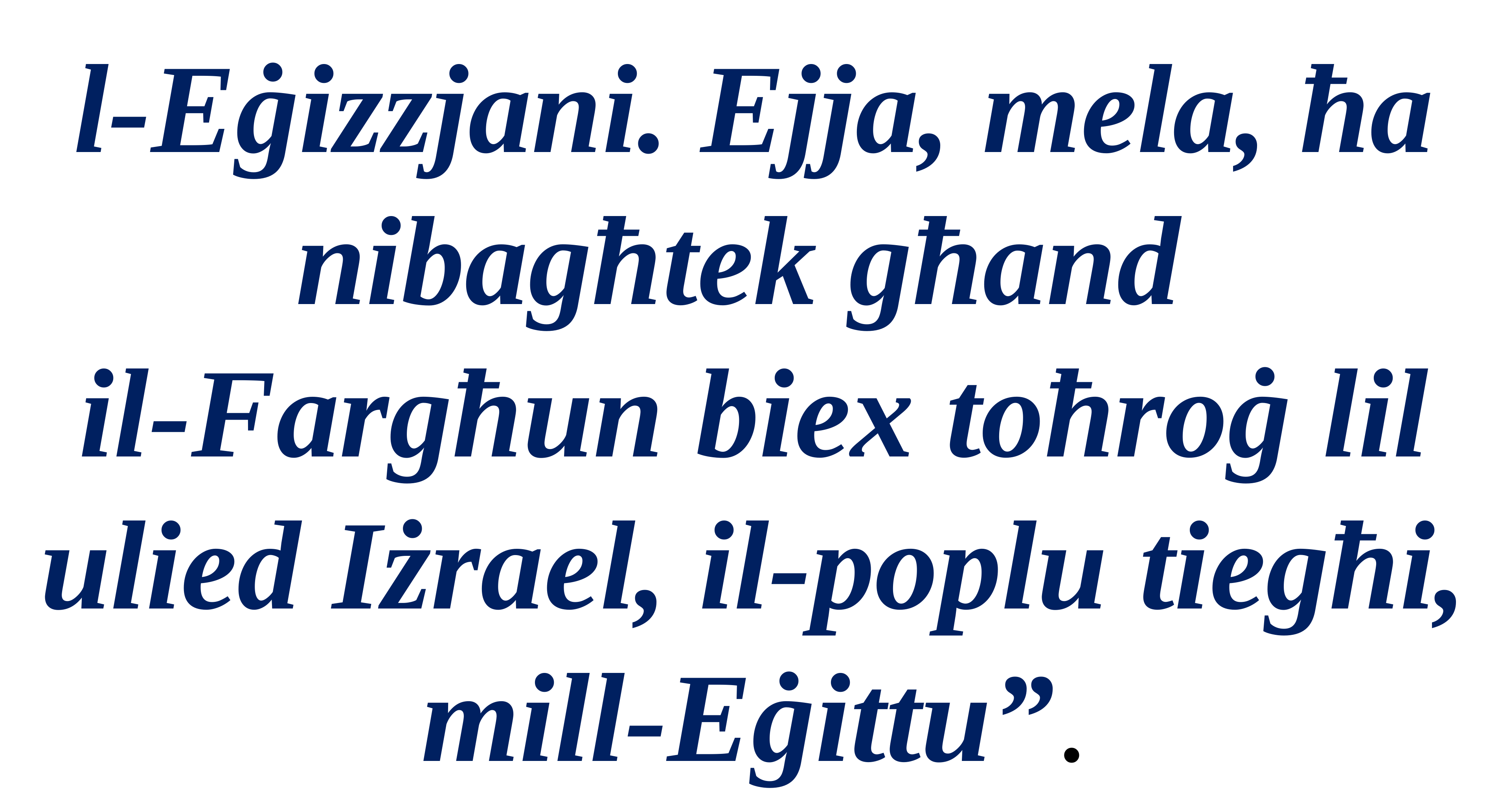

l-Eġizzjani. Ejja, mela, ħa nibagħtek għand
il-Fargħun biex toħroġ lil ulied Iżrael, il-poplu tiegħi, mill-Eġittu”.